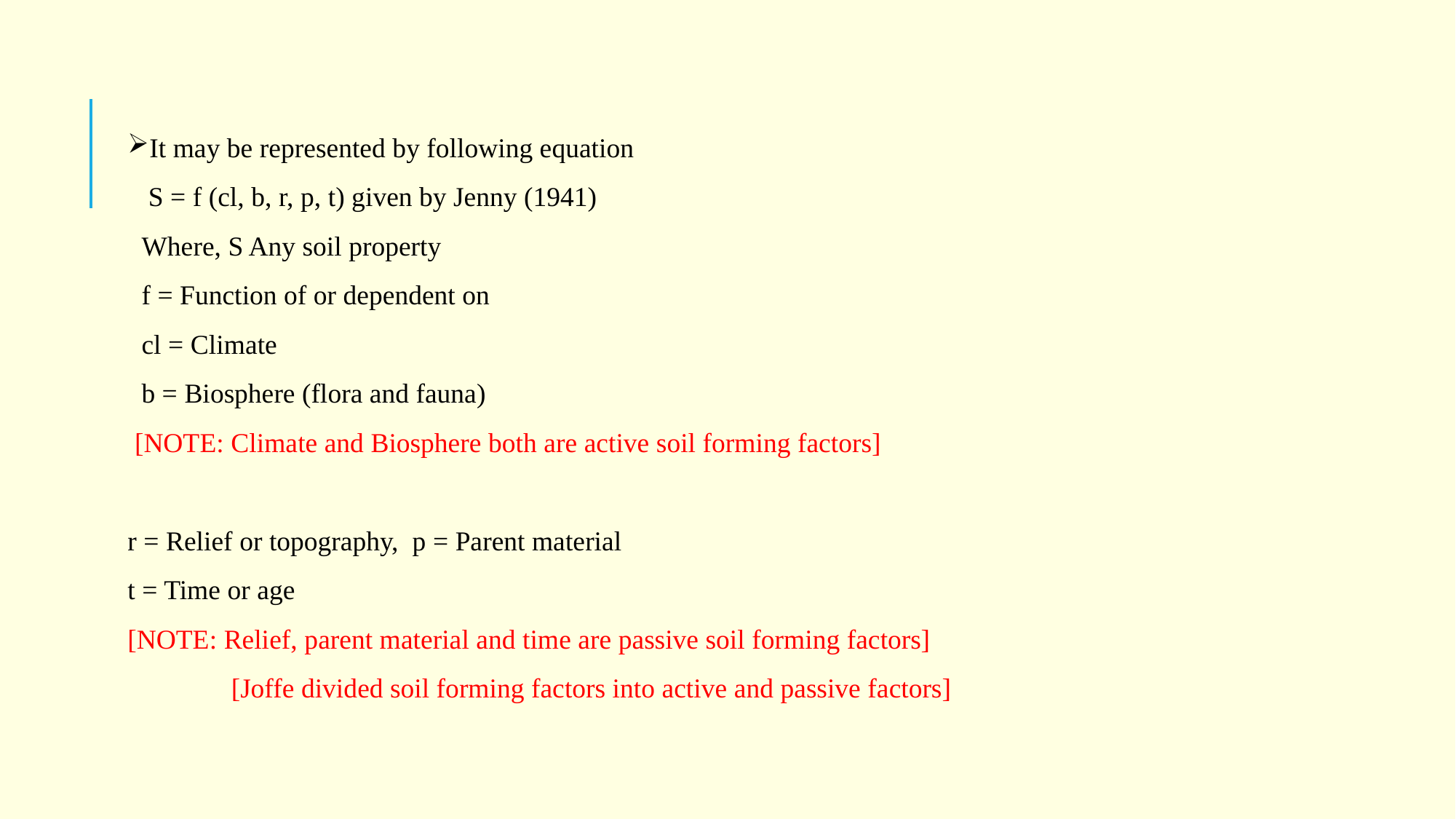

It may be represented by following equation
   S = f (cl, b, r, p, t) given by Jenny (1941)
  Where, S Any soil property
  f = Function of or dependent on
  cl = Climate
  b = Biosphere (flora and fauna)
 [NOTE: Climate and Biosphere both are active soil forming factors]

r = Relief or topography,  p = Parent material
t = Time or age
[NOTE: Relief, parent material and time are passive soil forming factors]
               [Joffe divided soil forming factors into active and passive factors]